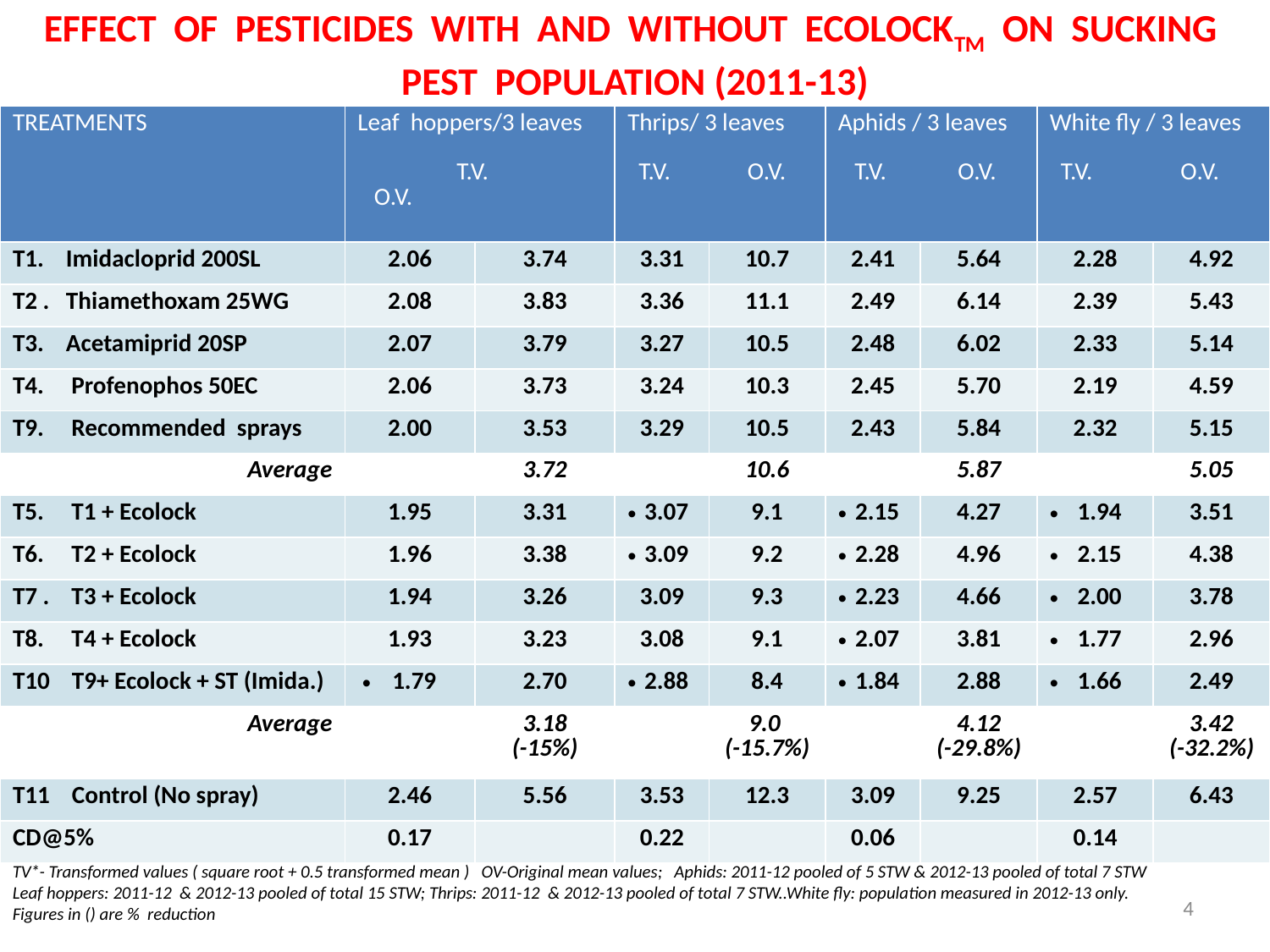

# EFFECT  OF  PESTICIDES  WITH  AND  WITHOUT  ECOLOCKTM  ON  SUCKING  PEST  POPULATION (2011-13)
| TREATMENTS | Leaf hoppers/3 leaves T.V. O.V. |  | Thrips/ 3 leaves T.V. O.V. |  | Aphids / 3 leaves T.V. O.V. |  | White fly / 3 leaves T.V. O.V. |  |
| --- | --- | --- | --- | --- | --- | --- | --- | --- |
| T1. Imidacloprid 200SL | 2.06 | 3.74 | 3.31 | 10.7 | 2.41 | 5.64 | 2.28 | 4.92 |
| T2 . Thiamethoxam 25WG | 2.08 | 3.83 | 3.36 | 11.1 | 2.49 | 6.14 | 2.39 | 5.43 |
| T3. Acetamiprid 20SP | 2.07 | 3.79 | 3.27 | 10.5 | 2.48 | 6.02 | 2.33 | 5.14 |
| T4. Profenophos 50EC | 2.06 | 3.73 | 3.24 | 10.3 | 2.45 | 5.70 | 2.19 | 4.59 |
| T9. Recommended sprays | 2.00 | 3.53 | 3.29 | 10.5 | 2.43 | 5.84 | 2.32 | 5.15 |
| Average |  | 3.72 |  | 10.6 |  | 5.87 |  | 5.05 |
| T5. T1 + Ecolock | 1.95 | 3.31 | 3.07 | 9.1 | 2.15 | 4.27 | 1.94 | 3.51 |
| T6. T2 + Ecolock | 1.96 | 3.38 | 3.09 | 9.2 | 2.28 | 4.96 | 2.15 | 4.38 |
| T7 . T3 + Ecolock | 1.94 | 3.26 | 3.09 | 9.3 | 2.23 | 4.66 | 2.00 | 3.78 |
| T8. T4 + Ecolock | 1.93 | 3.23 | 3.08 | 9.1 | 2.07 | 3.81 | 1.77 | 2.96 |
| T10 T9+ Ecolock + ST (Imida.) | 1.79 | 2.70 | 2.88 | 8.4 | 1.84 | 2.88 | 1.66 | 2.49 |
| Average |  | 3.18 (-15%) |  | 9.0 (-15.7%) |  | 4.12 (-29.8%) |  | 3.42 (-32.2%) |
| T11 Control (No spray) | 2.46 | 5.56 | 3.53 | 12.3 | 3.09 | 9.25 | 2.57 | 6.43 |
| CD@5% | 0.17 |  | 0.22 |  | 0.06 |  | 0.14 |  |
TV*- Transformed values ( square root + 0.5 transformed mean )   OV-Original mean values;   Aphids: 2011-12 pooled of 5 STW & 2012-13 pooled of total 7 STW
Leaf hoppers: 2011-12  & 2012-13 pooled of total 15 STW; Thrips: 2011-12  & 2012-13 pooled of total 7 STW..White fly: population measured in 2012-13 only.
Figures in () are %  reduction
4